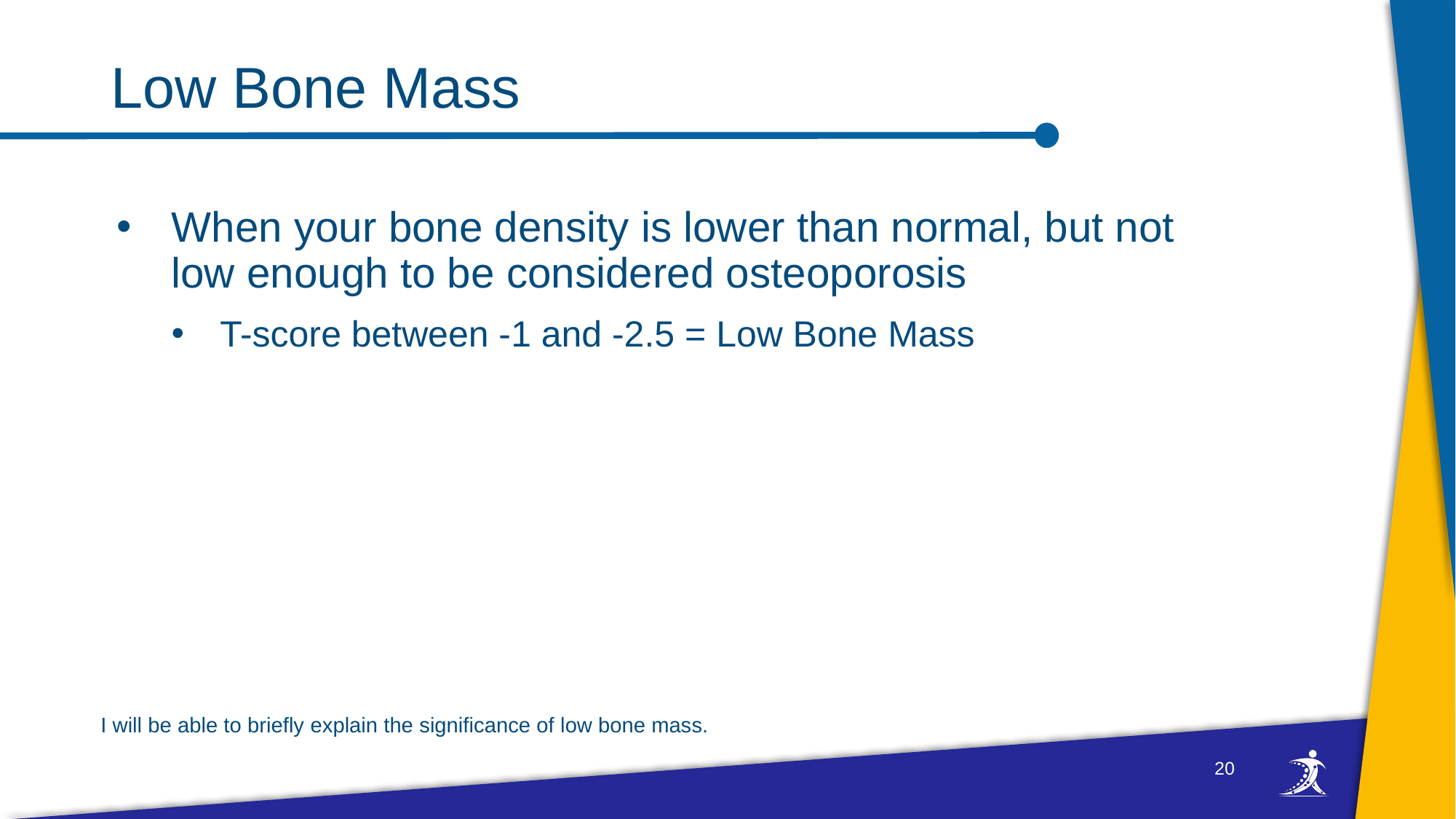

# Low Bone Mass
When your bone density is lower than normal, but not low enough to be considered osteoporosis
T-score between -1 and -2.5 = Low Bone Mass

I will be able to briefly explain the significance of low bone mass.